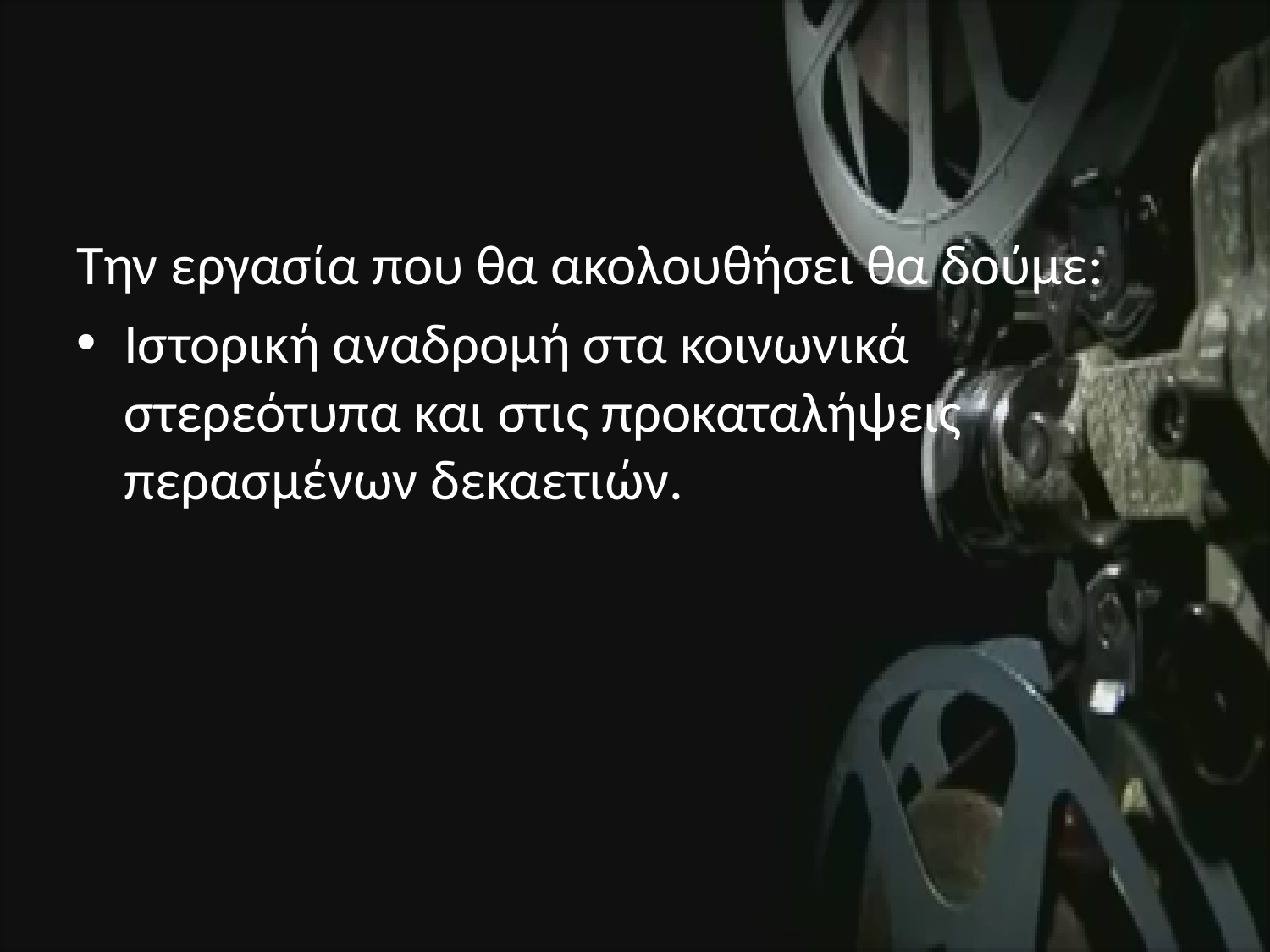

#
Την εργασία που θα ακολουθήσει θα δούμε:
Ιστορική αναδρομή στα κοινωνικά στερεότυπα και στις προκαταλήψεις περασμένων δεκαετιών.